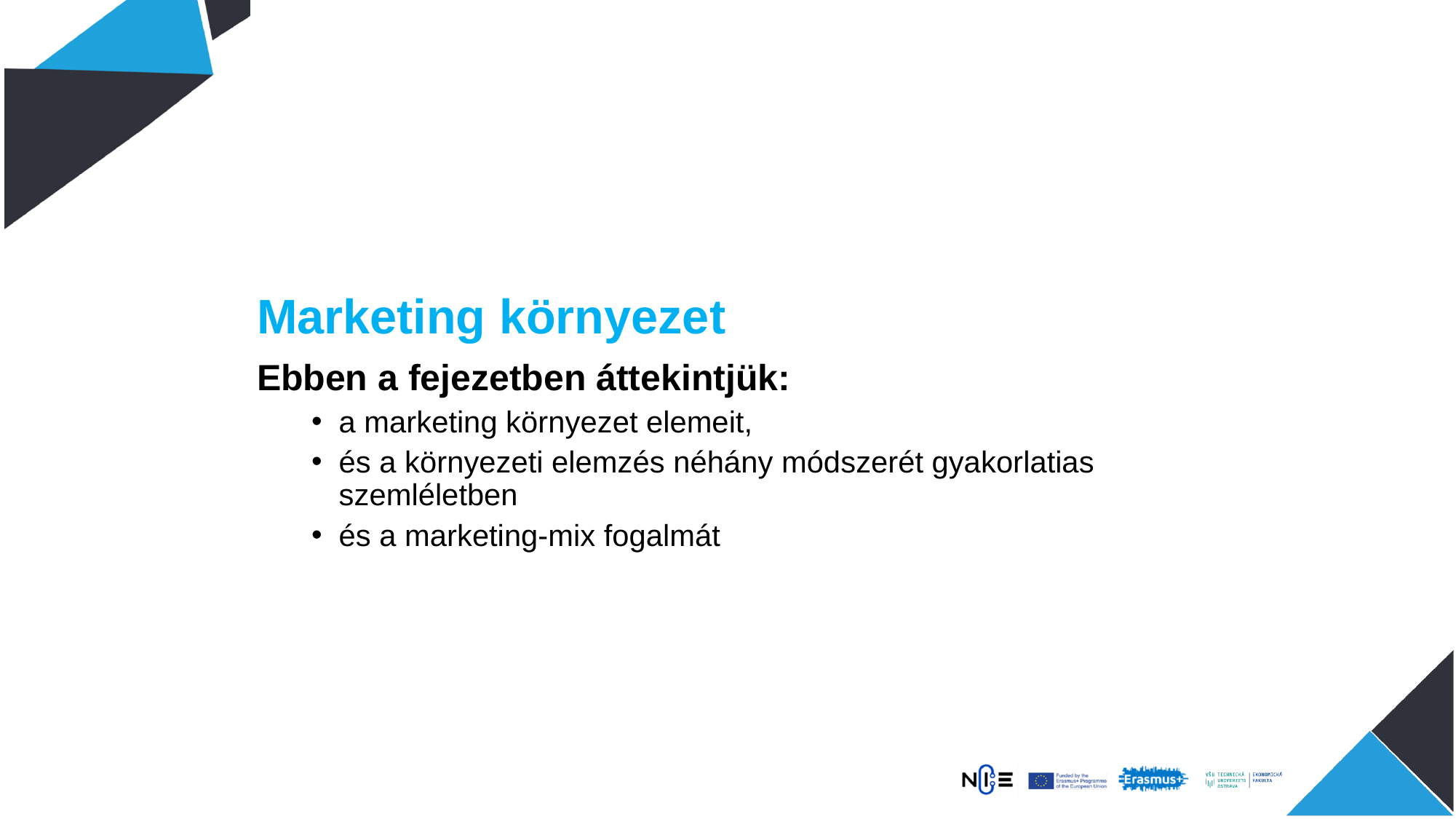

Marketing környezet
Ebben a fejezetben áttekintjük:
a marketing környezet elemeit,
és a környezeti elemzés néhány módszerét gyakorlatias szemléletben
és a marketing-mix fogalmát